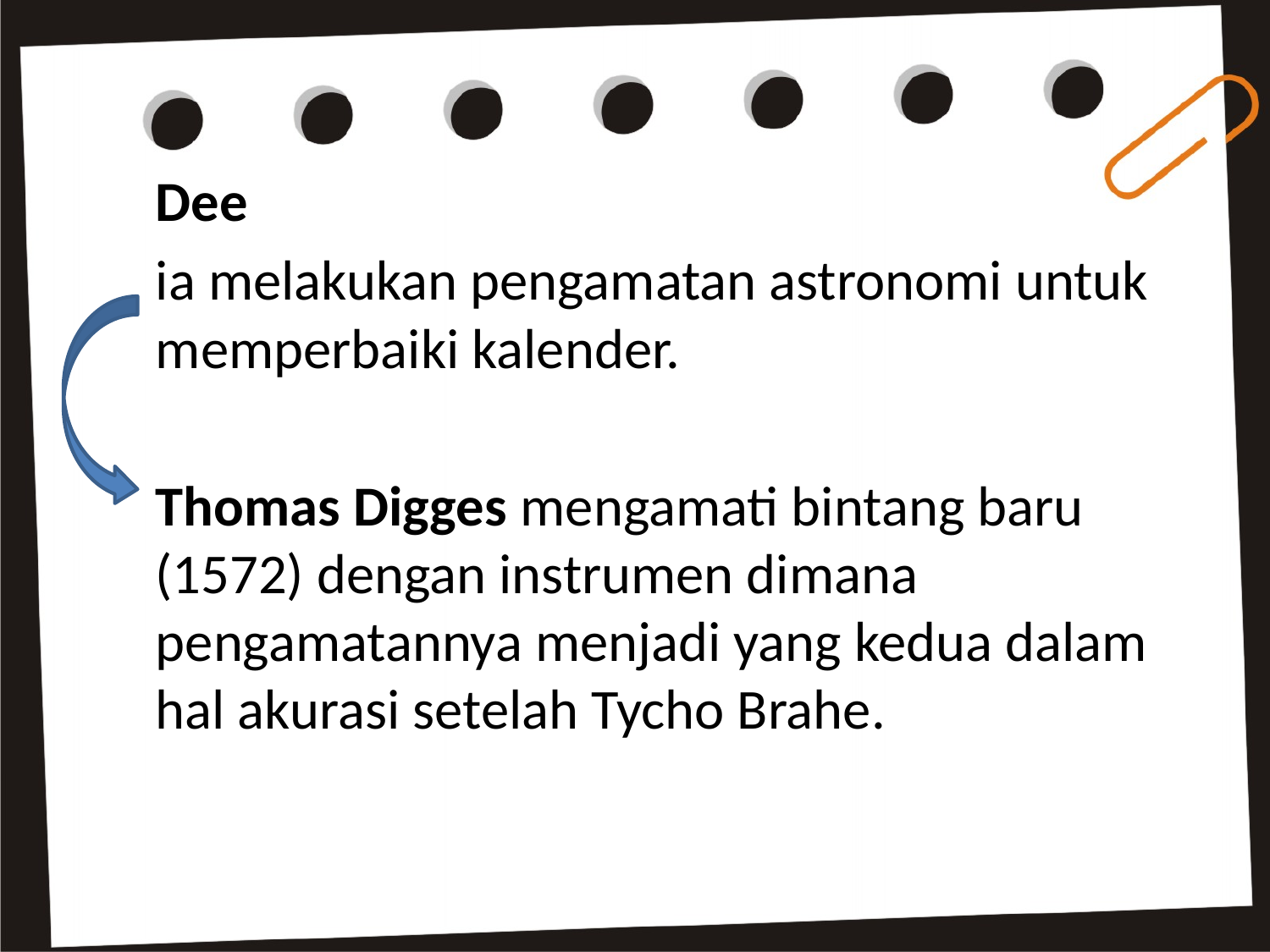

Dee
ia melakukan pengamatan astronomi untuk memperbaiki kalender.

Thomas Digges mengamati bintang baru (1572) dengan instrumen dimana pengamatannya menjadi yang kedua dalam hal akurasi setelah Tycho Brahe.